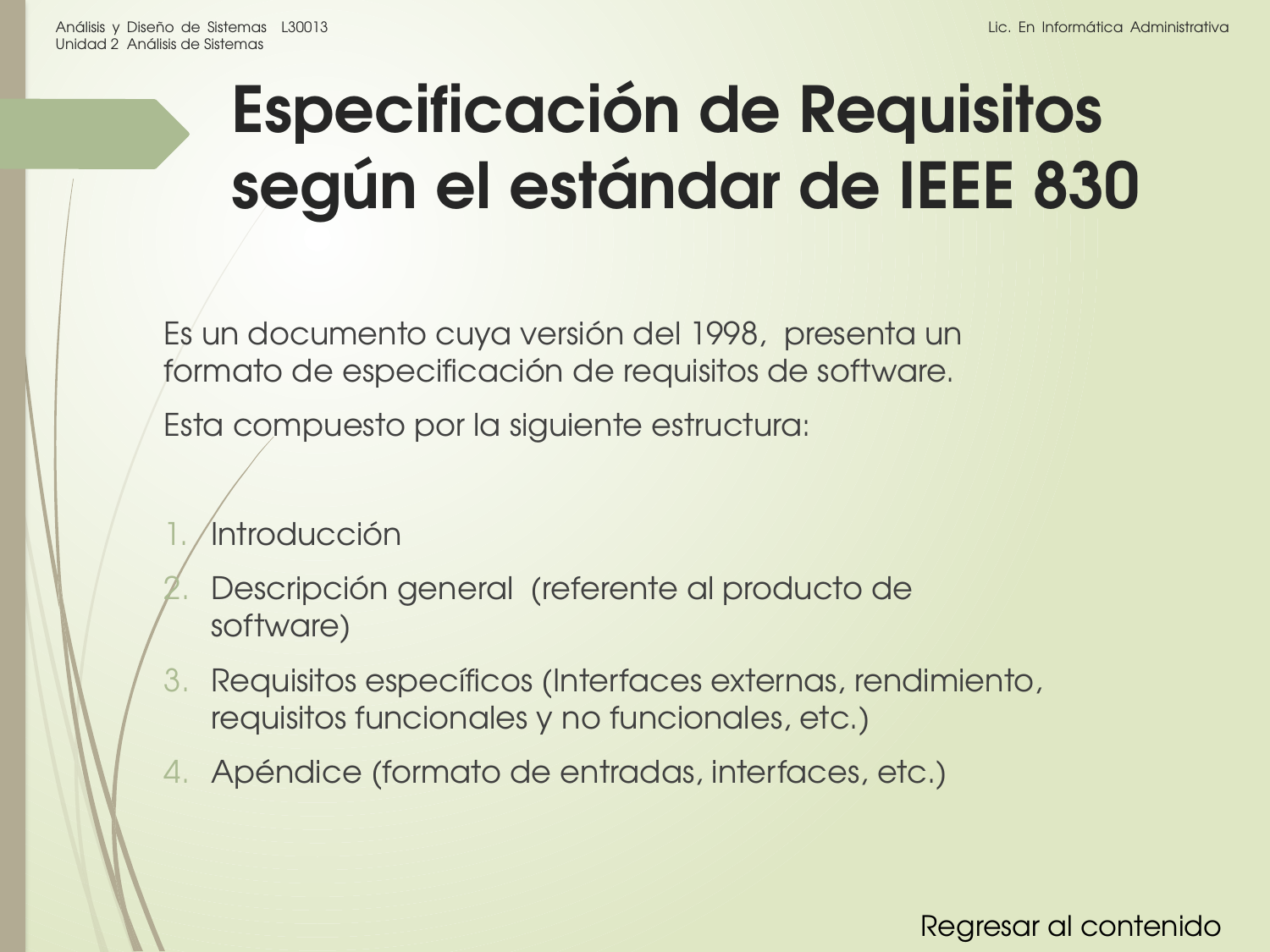

Análisis y Diseño de Sistemas  L30013                                                                                                Lic. En Informática Administrativa
Unidad 2  Análisis de Sistemas
# Especificación de Requisitos según el estándar de IEEE 830
Es un documento cuya versión del 1998,  presenta un formato de especificación de requisitos de software.
Esta compuesto por la siguiente estructura:

Introducción
Descripción general  (referente al producto de software)
Requisitos específicos (Interfaces externas, rendimiento, requisitos funcionales y no funcionales, etc.)
Apéndice (formato de entradas, interfaces, etc.)
Regresar al contenido